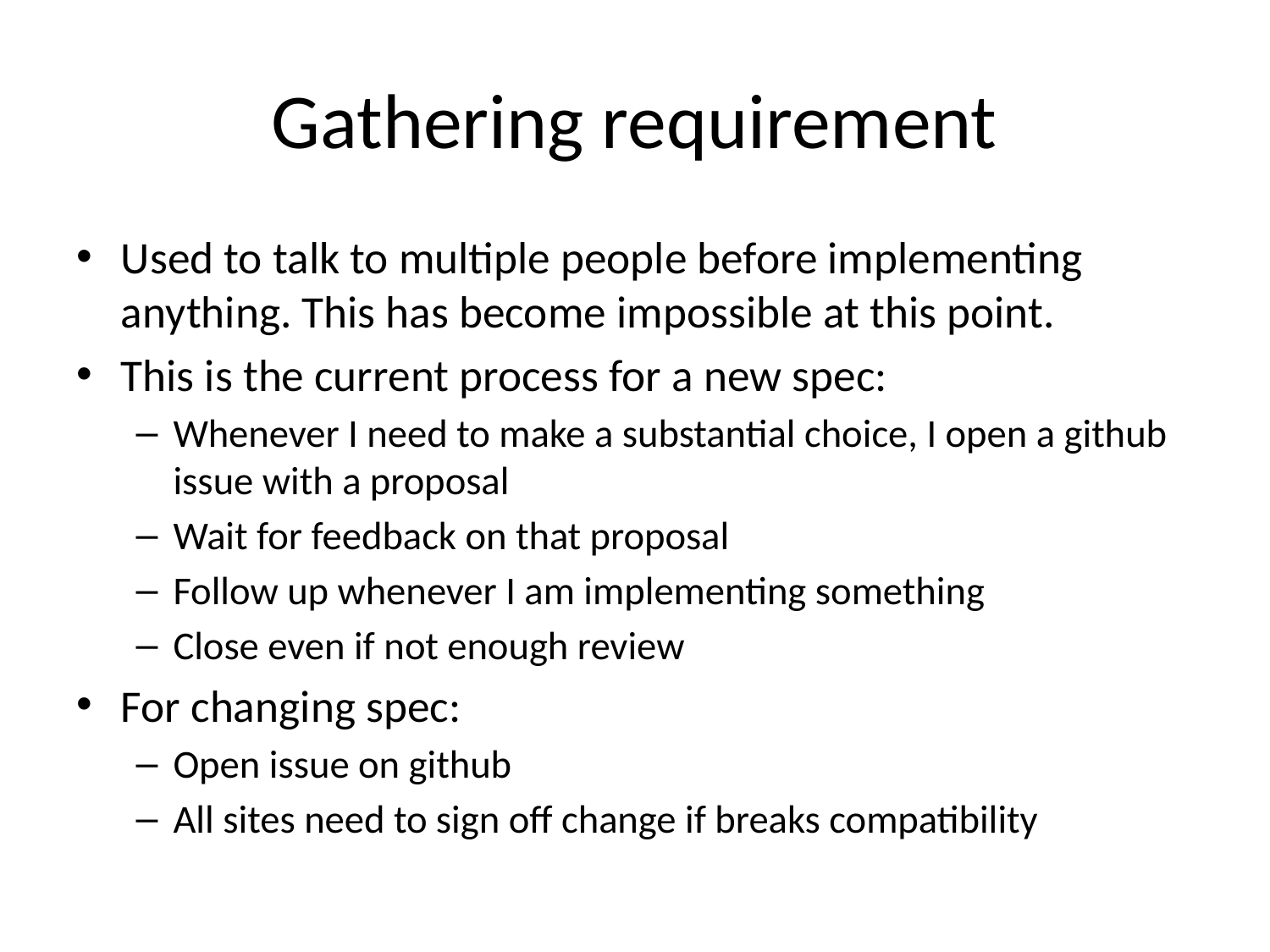

# Gathering requirement
Used to talk to multiple people before implementing anything. This has become impossible at this point.
This is the current process for a new spec:
Whenever I need to make a substantial choice, I open a github issue with a proposal
Wait for feedback on that proposal
Follow up whenever I am implementing something
Close even if not enough review
For changing spec:
Open issue on github
All sites need to sign off change if breaks compatibility